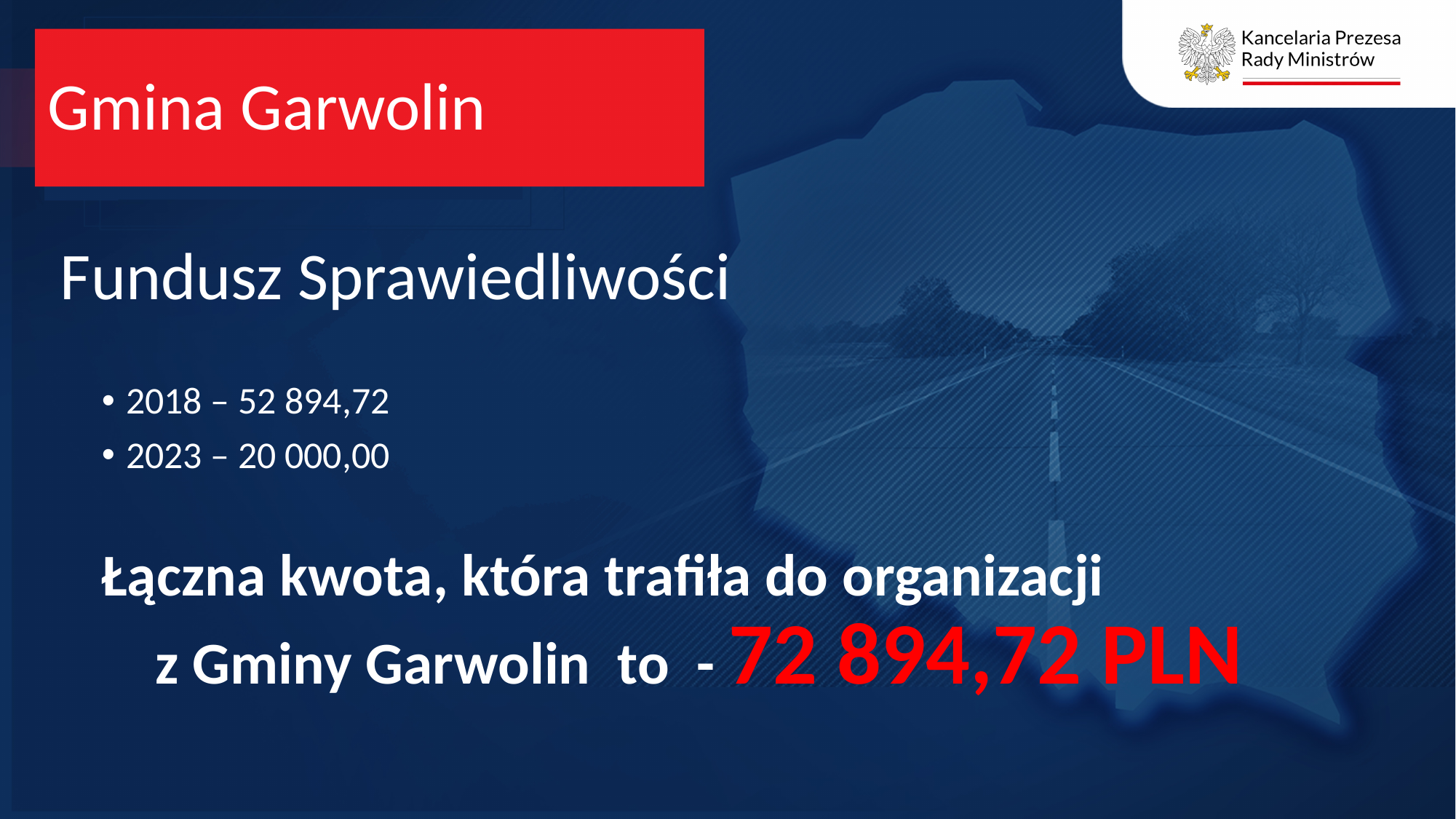

Gmina Garwolin
# Fundusz Sprawiedliwości
2018 – 52 894,72
2023 – 20 000,00

Łączna kwota, która trafiła do organizacji                      z Gminy Garwolin  to  - 72 894,72 PLN